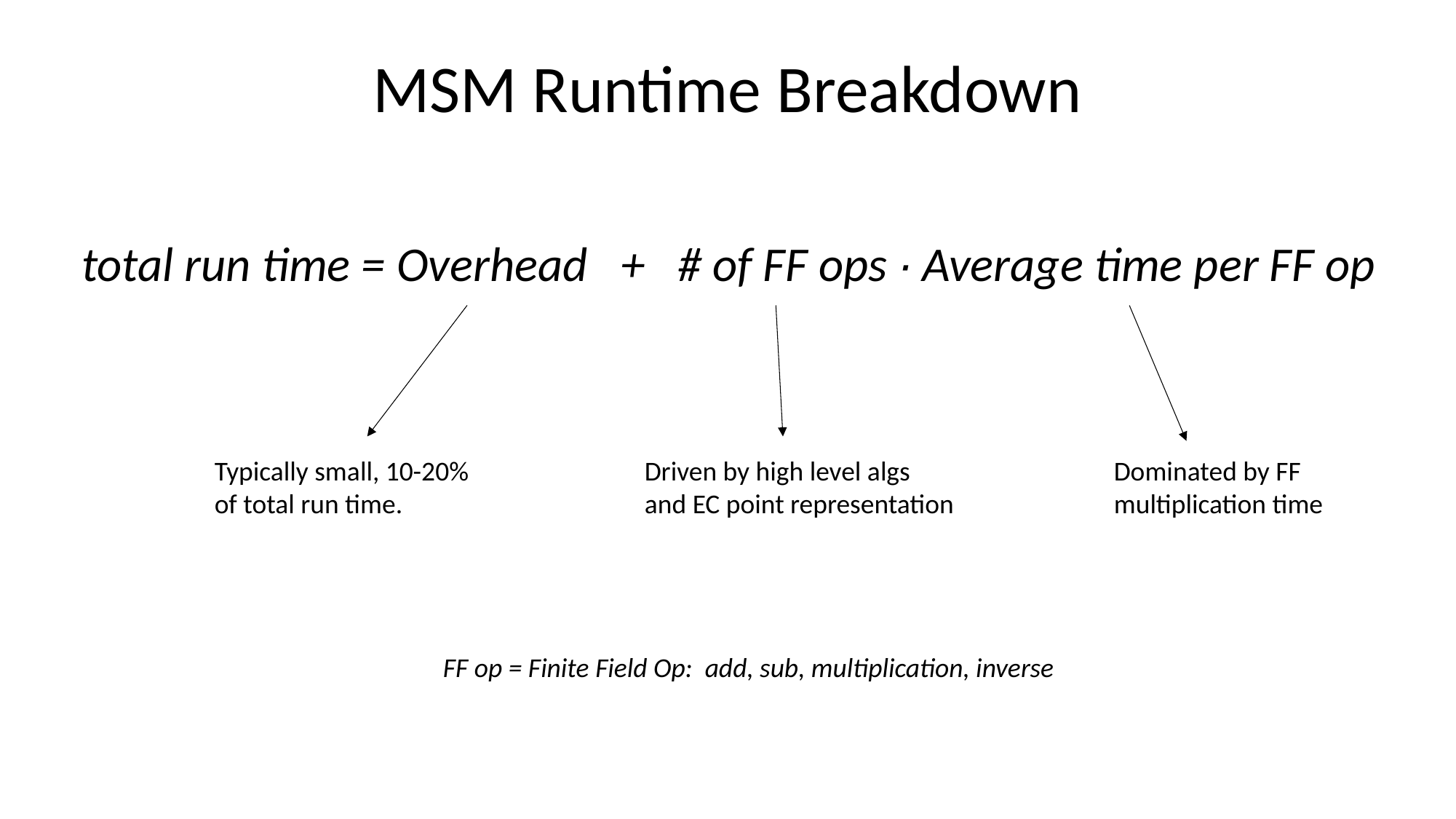

# MSM Runtime Breakdown
total run time = Overhead   +   # of FF ops ∙ Average time per FF op
Driven by high level algs and EC point representation
Typically small, 10-20% of total run time.
Dominated by FF multiplication time
FF op = Finite Field Op:  add, sub, multiplication, inverse